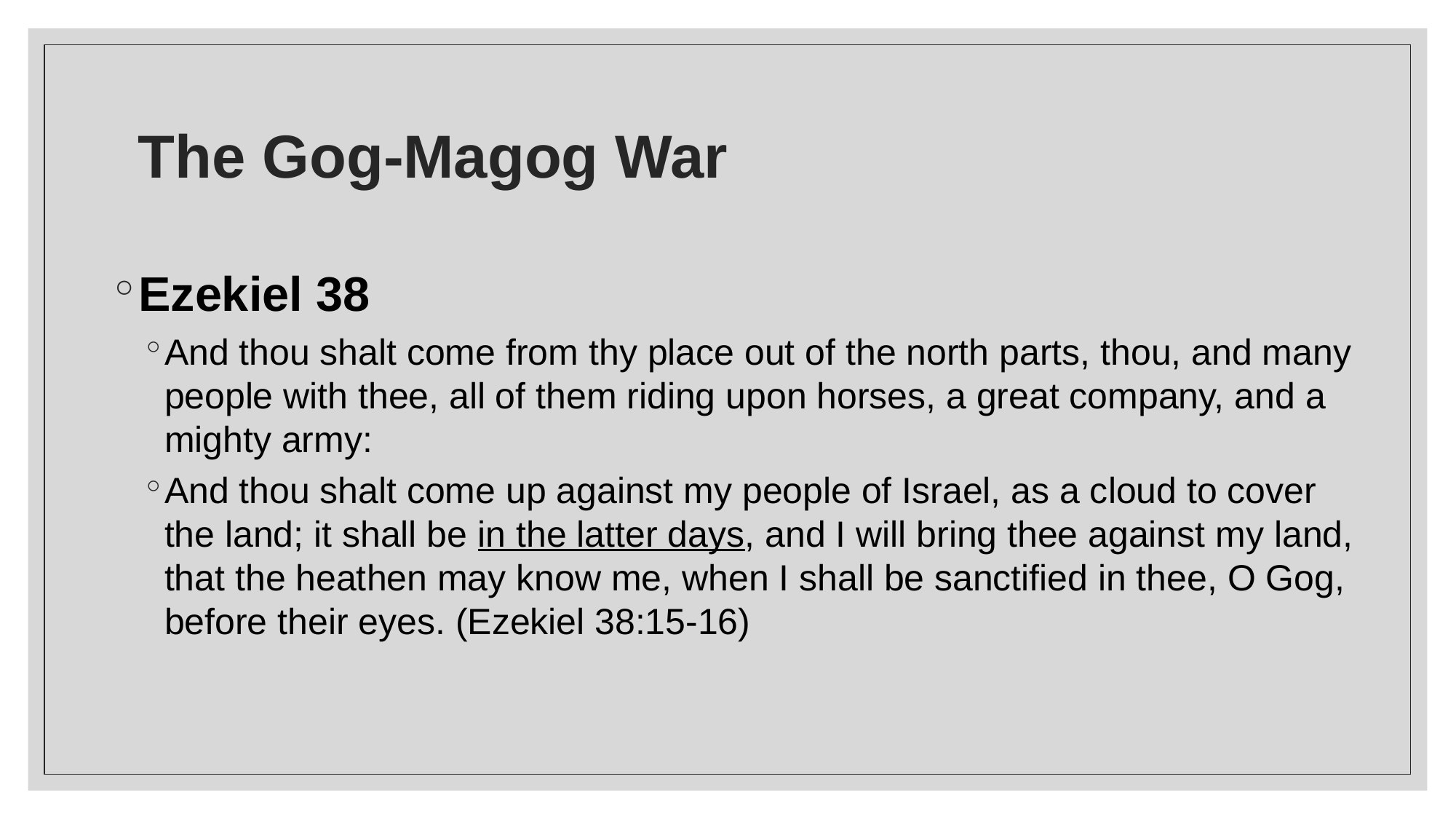

# The Gog-Magog War
Ezekiel 38
And thou shalt come from thy place out of the north parts, thou, and many people with thee, all of them riding upon horses, a great company, and a mighty army:
And thou shalt come up against my people of Israel, as a cloud to cover the land; it shall be in the latter days, and I will bring thee against my land, that the heathen may know me, when I shall be sanctified in thee, O Gog, before their eyes. (Ezekiel 38:15-16)